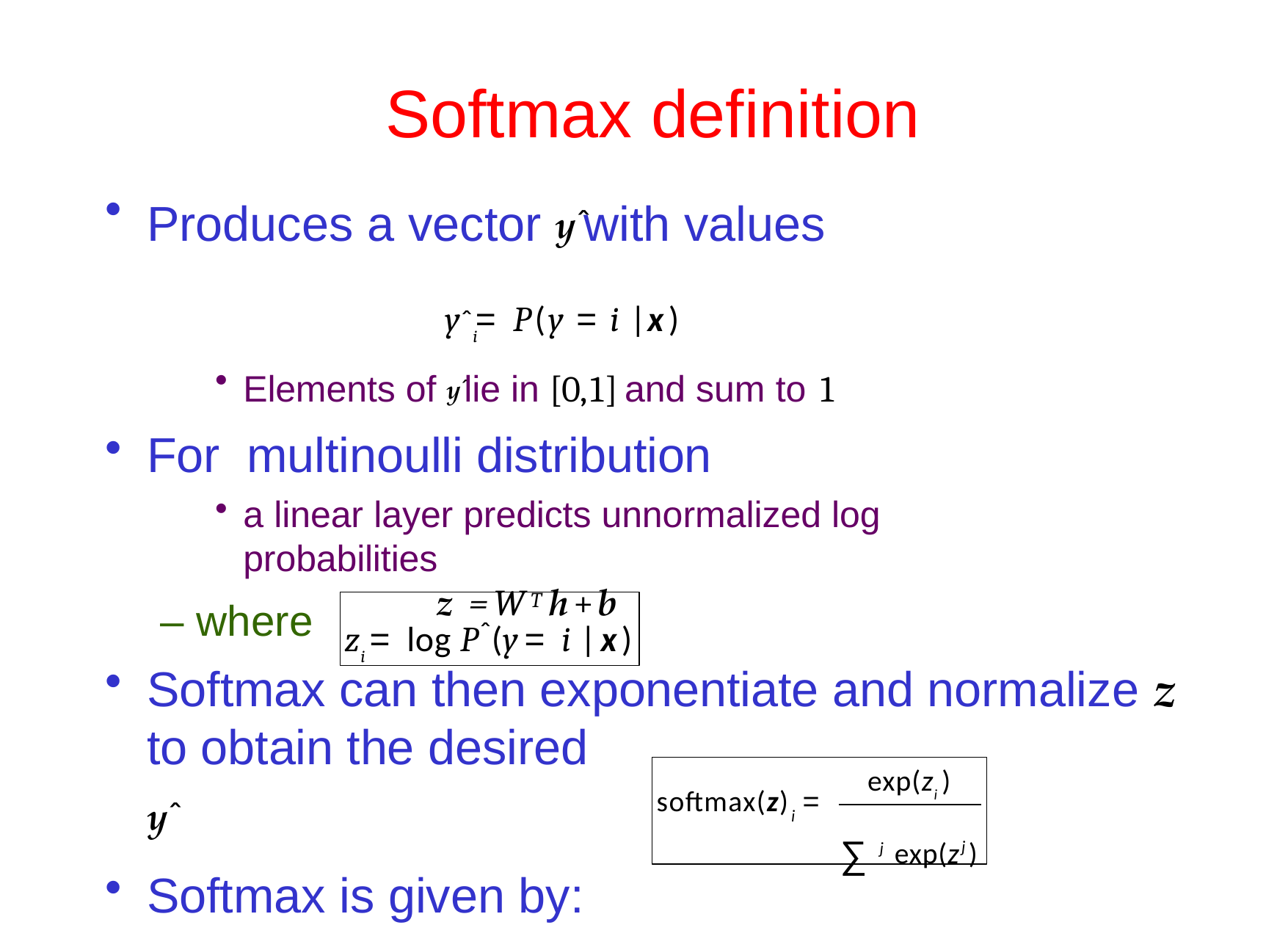

# Softmax definition
Produces a vector yˆ     with values
yˆi = P(y = i | x)
Elements of yˆ       lie in [0,1] and sum to 1
For  multinoulli distribution
a linear layer predicts unnormalized log probabilities
z =WTh+b
– where
zi = log Pˆ(y = i |   x)
Softmax can then exponentiate and normalize z
to obtain the desired yˆ
Softmax is given by:

exp(zi )
softmax(z) =
∑ exp(z )
i

j
j